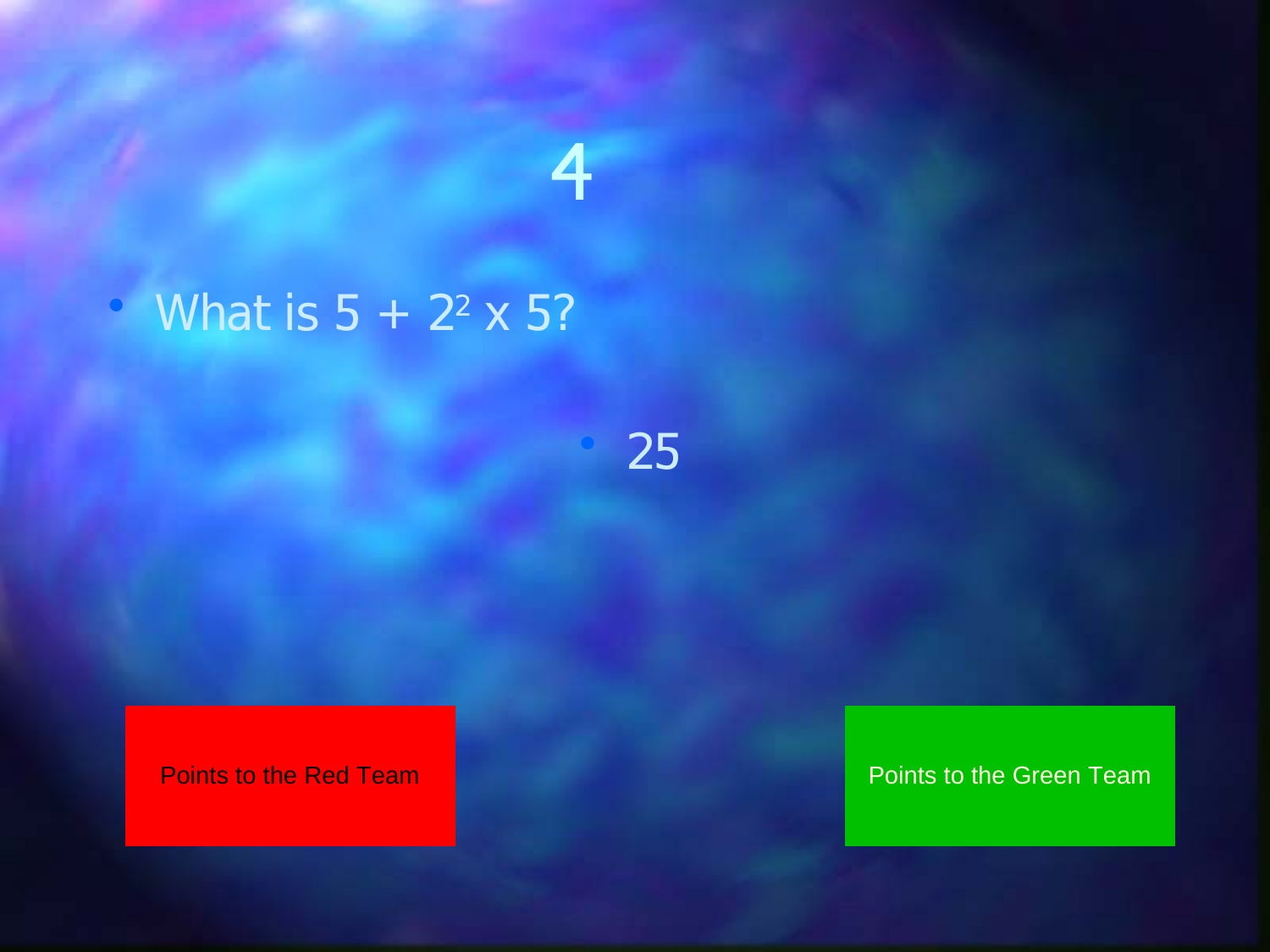

# 4
What is 5 + 22 x 5?

25